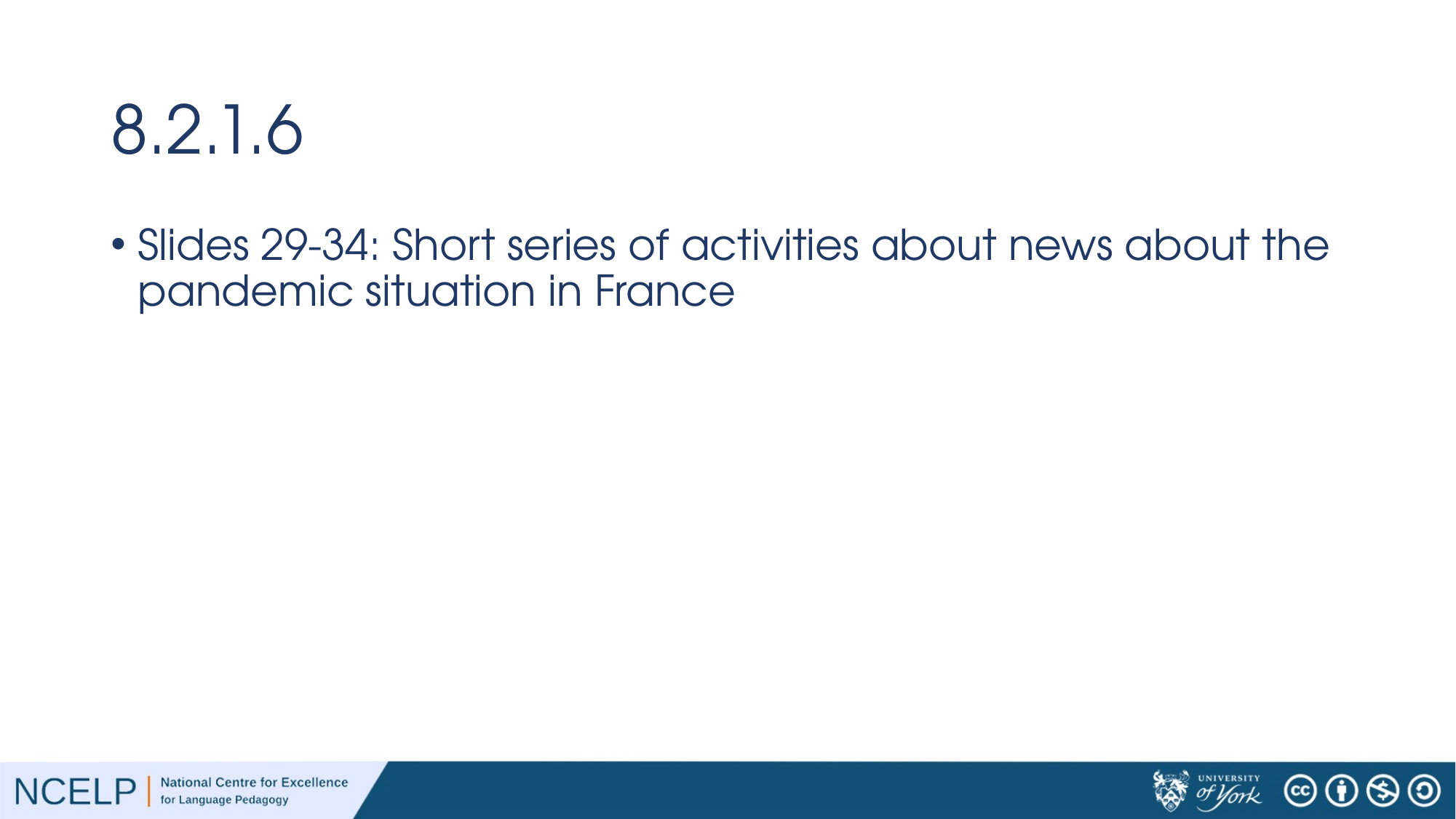

# 8.2.1.6
Slides 29-34: Short series of activities about news about the pandemic situation in France